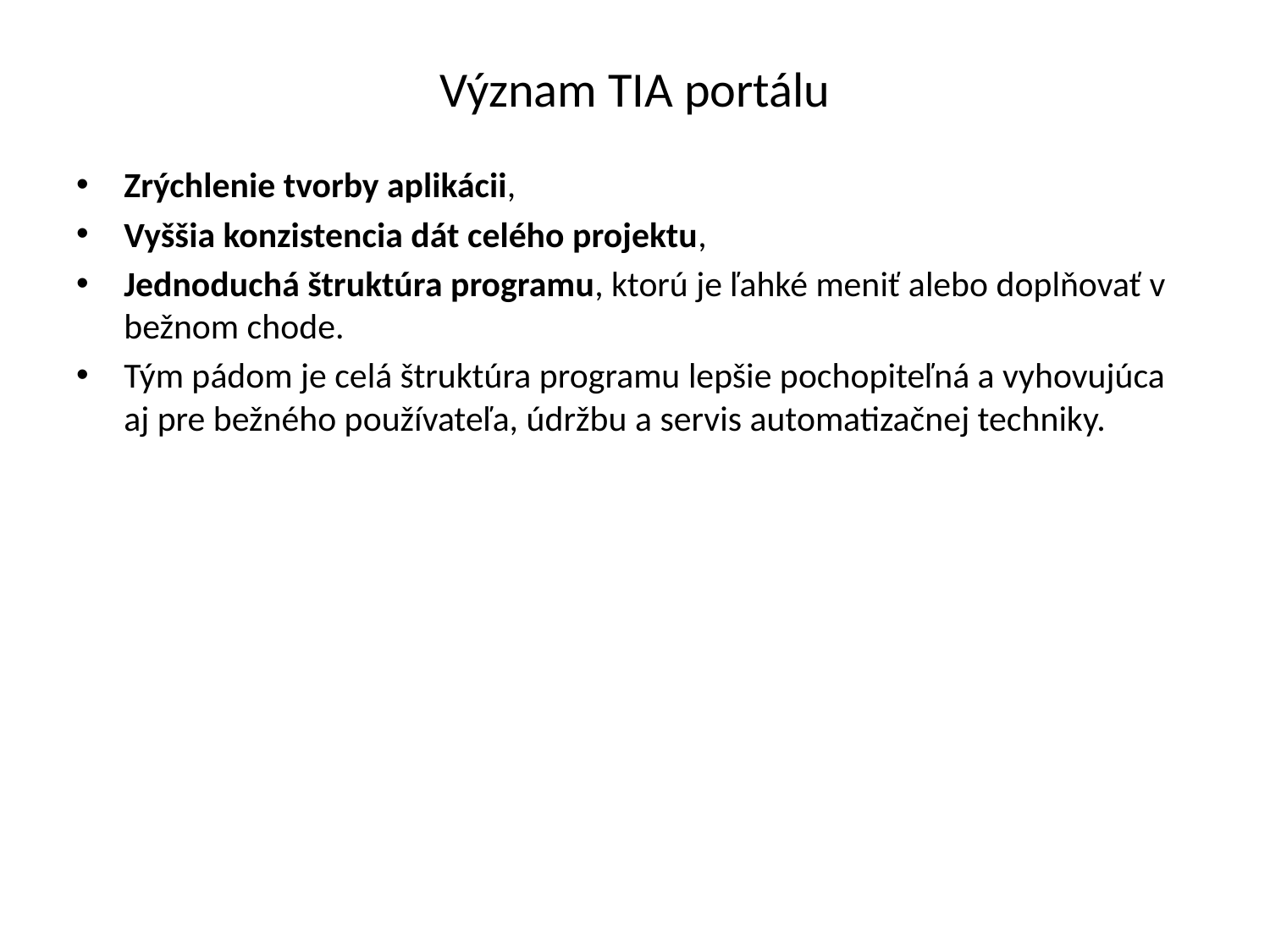

# Význam TIA portálu
Zrýchlenie tvorby aplikácii,
Vyššia konzistencia dát celého projektu,
Jednoduchá štruktúra programu, ktorú je ľahké meniť alebo doplňovať v bežnom chode.
Tým pádom je celá štruktúra programu lepšie pochopiteľná a vyhovujúca aj pre bežného používateľa, údržbu a servis automatizačnej techniky.